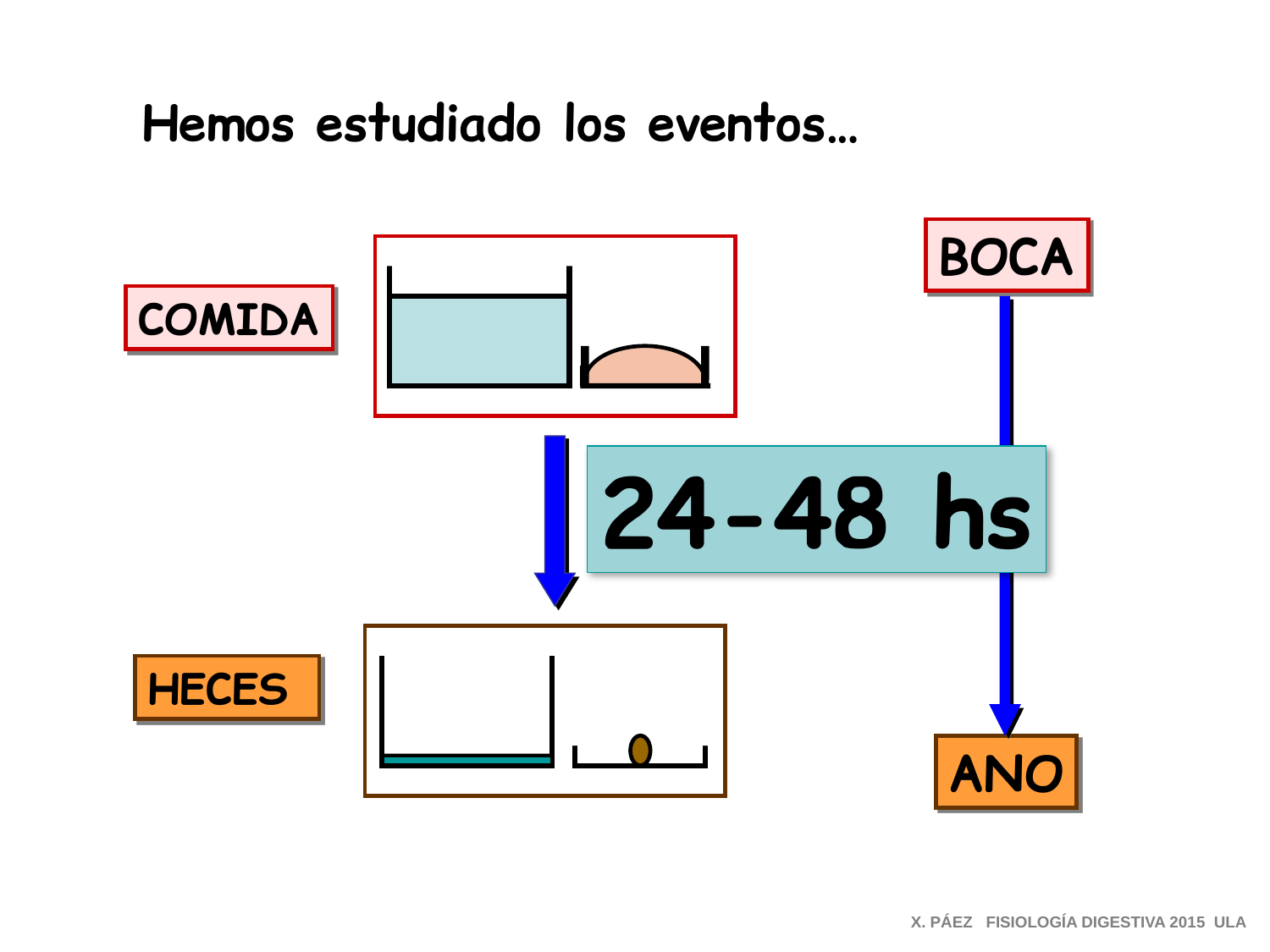

Hemos estudiado los eventos…
BOCA

COMIDA

24-48 hs

HECES

ANO

X. PÁEZ   FISIOLOGÍA DIGESTIVA 2015  ULA